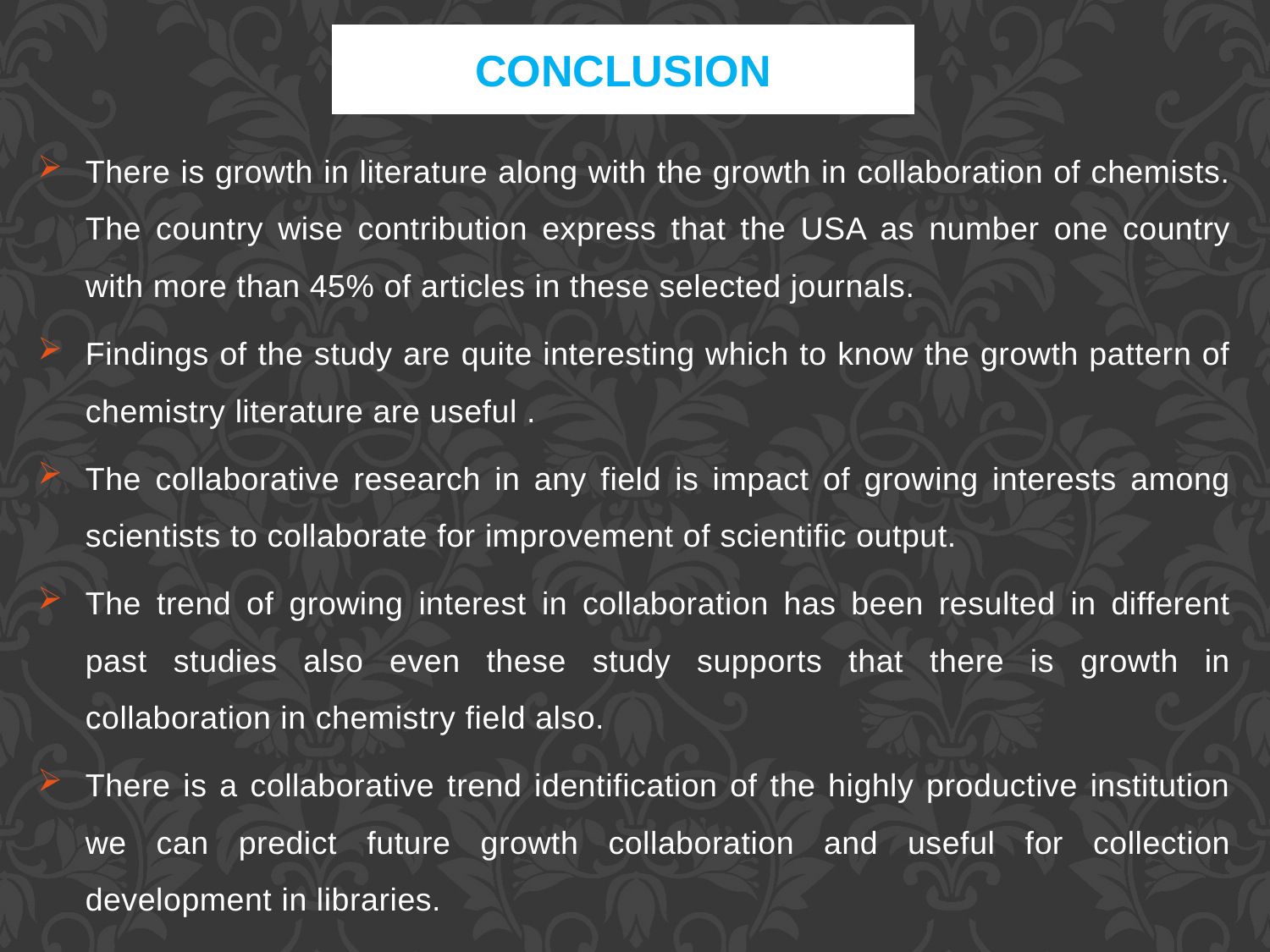

# Conclusion
There is growth in literature along with the growth in collaboration of chemists. The country wise contribution express that the USA as number one country with more than 45% of articles in these selected journals.
Findings of the study are quite interesting which to know the growth pattern of chemistry literature are useful .
The collaborative research in any field is impact of growing interests among scientists to collaborate for improvement of scientific output.
The trend of growing interest in collaboration has been resulted in different past studies also even these study supports that there is growth in collaboration in chemistry field also.
There is a collaborative trend identification of the highly productive institution we can predict future growth collaboration and useful for collection development in libraries.